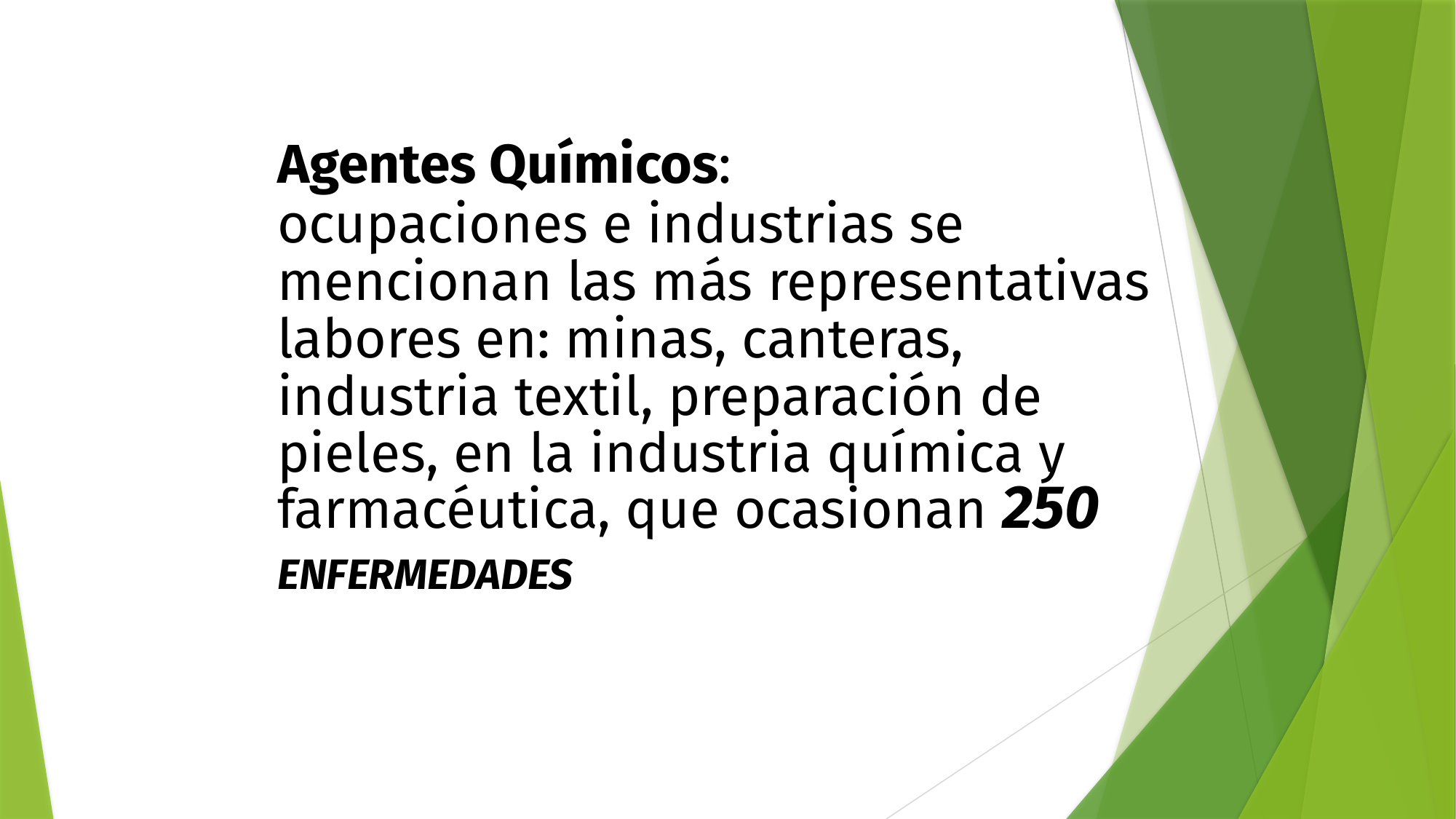

Agentes Químicos:
ocupaciones e industrias se mencionan las más representativas labores en: minas, canteras, industria textil, preparación de pieles, en la industria química y farmacéutica, que ocasionan 250 ENFERMEDADES